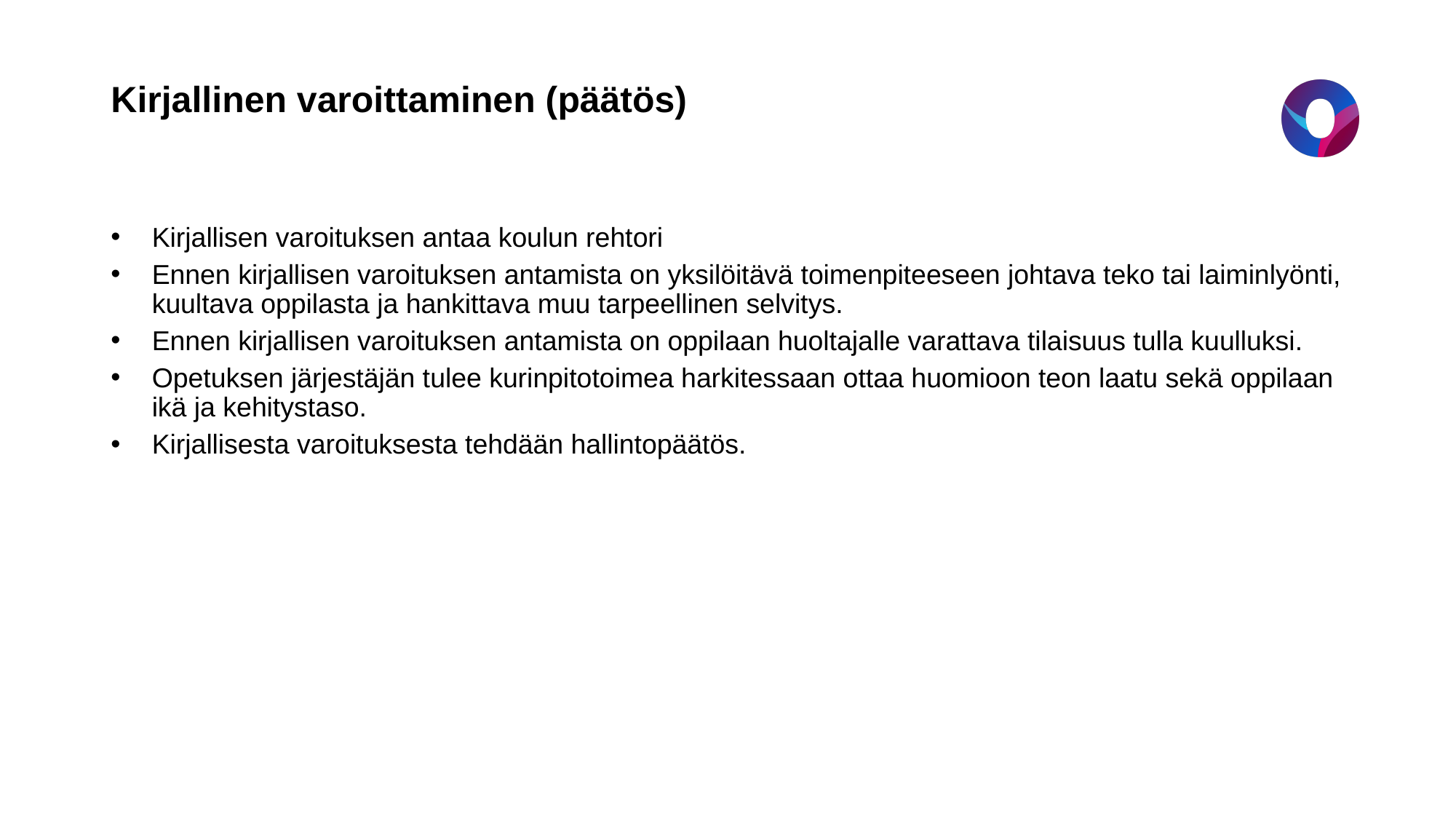

# Kirjallinen varoittaminen (päätös)
Kirjallisen varoituksen antaa koulun rehtori
Ennen kirjallisen varoituksen antamista on yksilöitävä toimenpiteeseen johtava teko tai laiminlyönti, kuultava oppilasta ja hankittava muu tarpeellinen selvitys.
Ennen kirjallisen varoituksen antamista on oppilaan huoltajalle varattava tilaisuus tulla kuulluksi.
Opetuksen järjestäjän tulee kurinpitotoimea harkitessaan ottaa huomioon teon laatu sekä oppilaan ikä ja kehitystaso.
Kirjallisesta varoituksesta tehdään hallintopäätös.